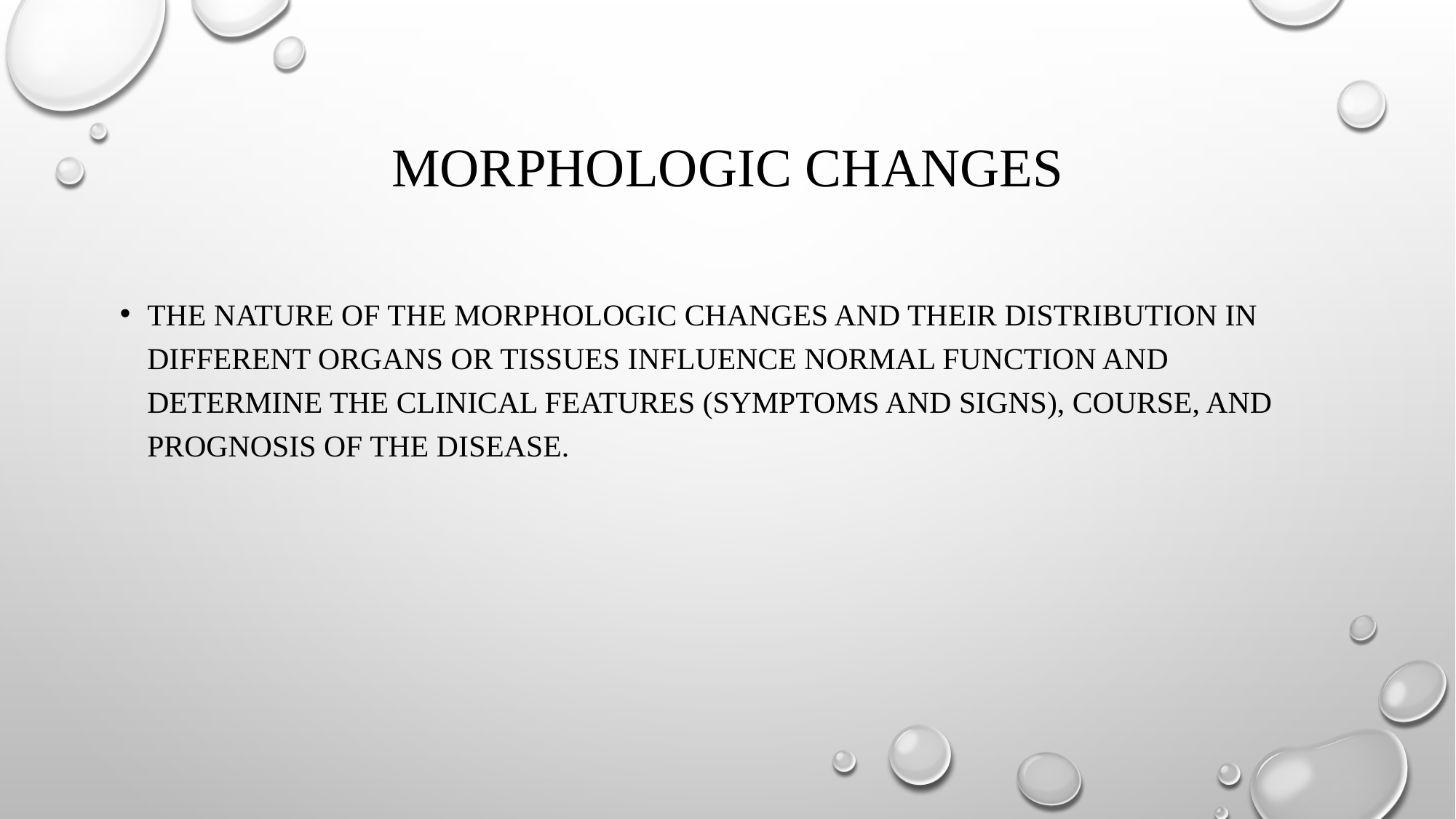

# Morphologic changes
The nature of the morphologic changes and their distribution in different organs or tissues influence normal function and determine the clinical features (symptoms and signs), course, and prognosis of the disease.